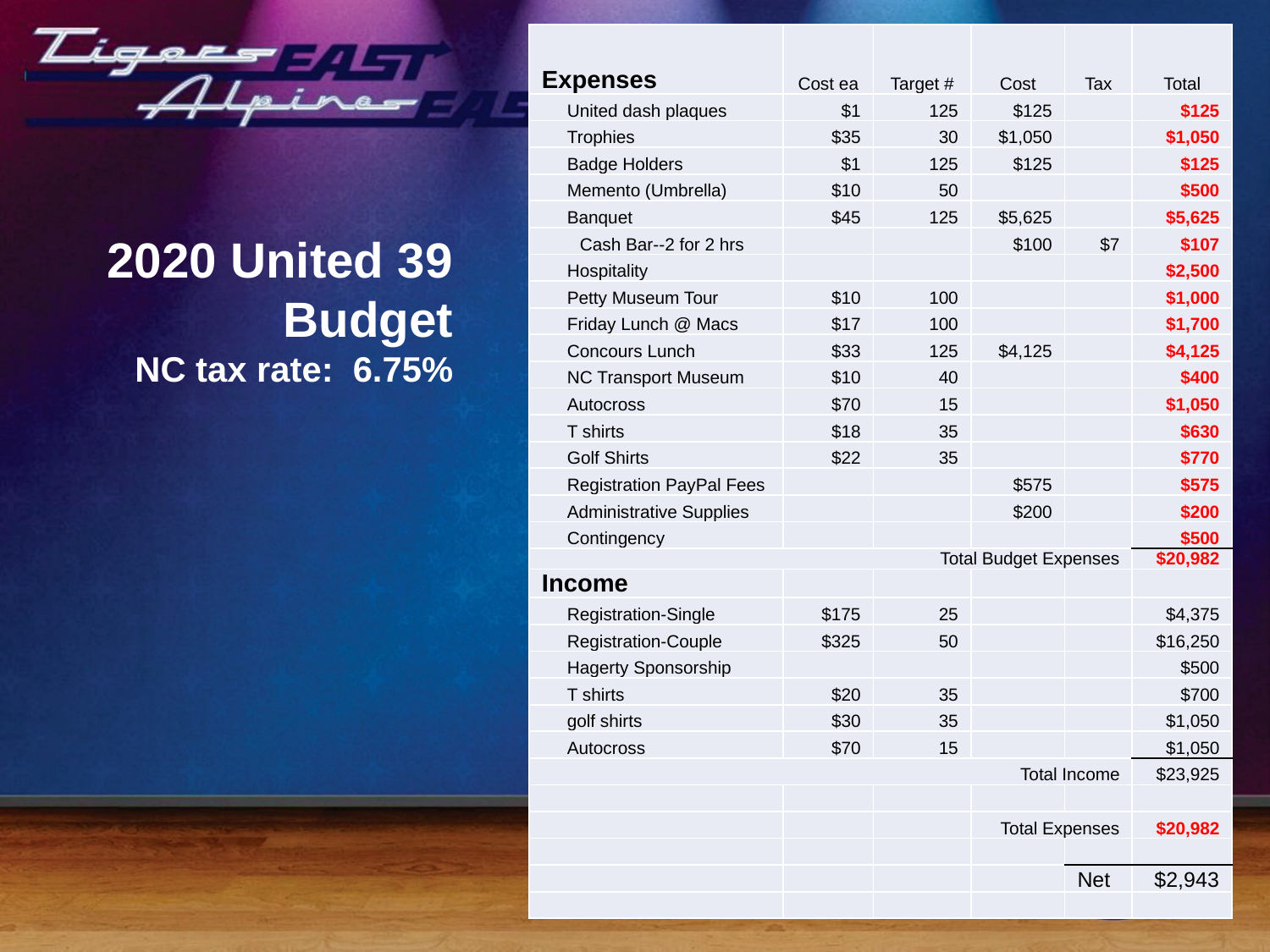

| Expenses | Cost ea | Target # | Cost | Tax | Total |
| --- | --- | --- | --- | --- | --- |
| United dash plaques | $1 | 125 | $125 |  | $125 |
| Trophies | $35 | 30 | $1,050 |  | $1,050 |
| Badge Holders | $1 | 125 | $125 |  | $125 |
| Memento (Umbrella) | $10 | 50 |  |  | $500 |
| Banquet | $45 | 125 | $5,625 |  | $5,625 |
| Cash Bar--2 for 2 hrs |  |  | $100 | $7 | $107 |
| Hospitality |  |  |  |  | $2,500 |
| Petty Museum Tour | $10 | 100 |  |  | $1,000 |
| Friday Lunch @ Macs | $17 | 100 |  |  | $1,700 |
| Concours Lunch | $33 | 125 | $4,125 |  | $4,125 |
| NC Transport Museum | $10 | 40 |  |  | $400 |
| Autocross | $70 | 15 |  |  | $1,050 |
| T shirts | $18 | 35 |  |  | $630 |
| Golf Shirts | $22 | 35 |  |  | $770 |
| Registration PayPal Fees |  |  | $575 |  | $575 |
| Administrative Supplies |  |  | $200 |  | $200 |
| Contingency |  |  |  |  | $500 |
| Total Budget Expenses |  |  |  |  | $20,982 |
| Income |  |  |  |  |  |
| Registration-Single | $175 | 25 |  |  | $4,375 |
| Registration-Couple | $325 | 50 |  |  | $16,250 |
| Hagerty Sponsorship |  |  |  |  | $500 |
| T shirts | $20 | 35 |  |  | $700 |
| golf shirts | $30 | 35 |  |  | $1,050 |
| Autocross | $70 | 15 |  |  | $1,050 |
| Total Income |  |  |  |  | $23,925 |
|  |  |  |  |  |  |
|  |  |  | Total Expenses |  | $20,982 |
|  |  |  |  |  |  |
|  |  |  |  | Net | $2,943 |
|  |  |  |  |  |  |
2020 United 39
Budget
NC tax rate:  6.75%